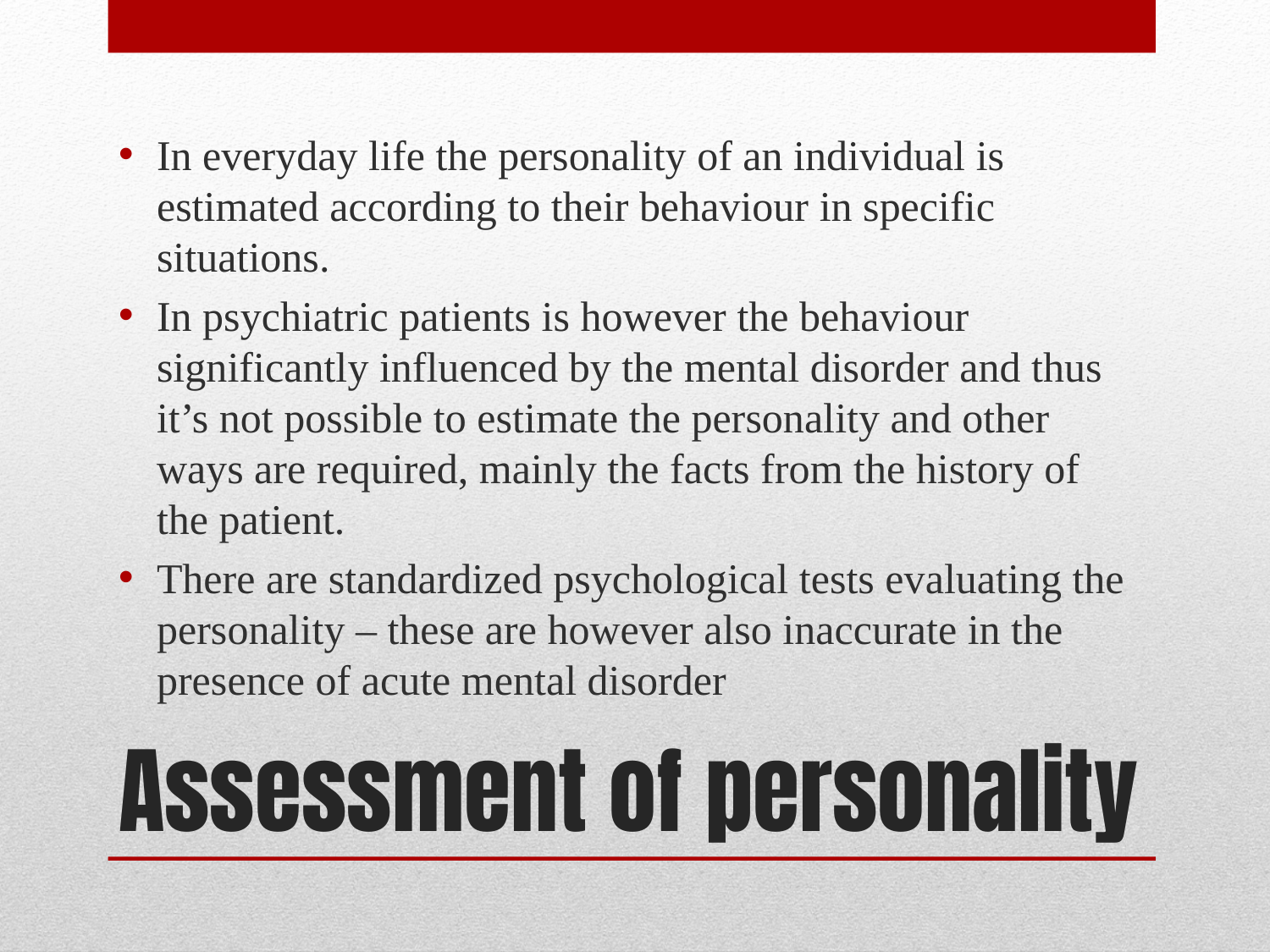

In everyday life the personality of an individual is estimated according to their behaviour in specific situations.
In psychiatric patients is however the behaviour significantly influenced by the mental disorder and thus it’s not possible to estimate the personality and other ways are required, mainly the facts from the history of the patient.
There are standardized psychological tests evaluating the personality – these are however also inaccurate in the presence of acute mental disorder
# Assessment of personality